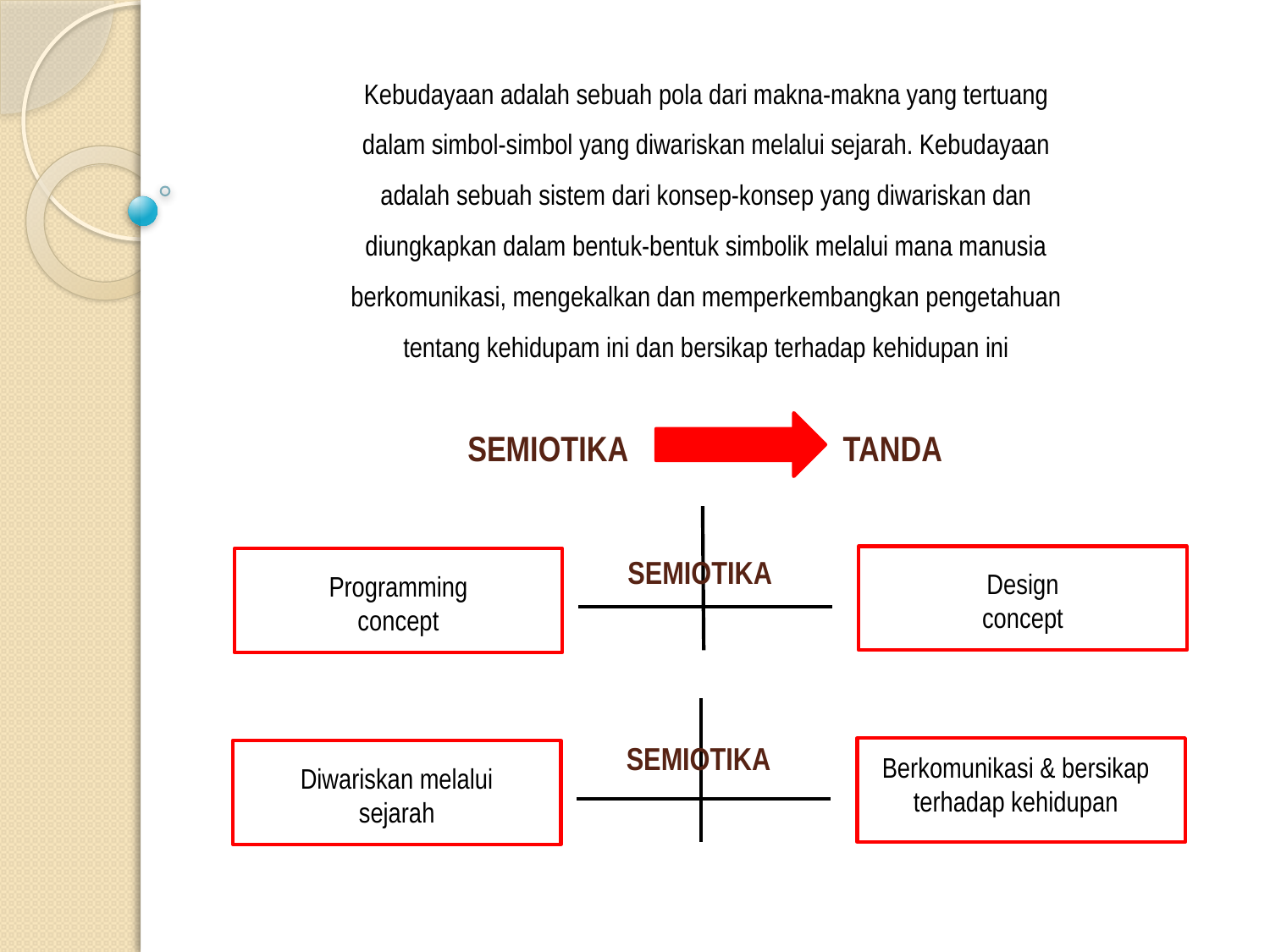

Kebudayaan adalah sebuah pola dari makna-makna yang tertuang dalam simbol-simbol yang diwariskan melalui sejarah. Kebudayaan adalah sebuah sistem dari konsep-konsep yang diwariskan dan diungkapkan dalam bentuk-bentuk simbolik melalui mana manusia berkomunikasi, mengekalkan dan memperkembangkan pengetahuan tentang kehidupam ini dan bersikap terhadap kehidupan ini
# SEMIOTIKA                      TANDA

SEMIOTIKA

Design
concept
Programming
concept
SEMIOTIKA

Berkomunikasi & bersikap terhadap kehidupan
Diwariskan melalui sejarah